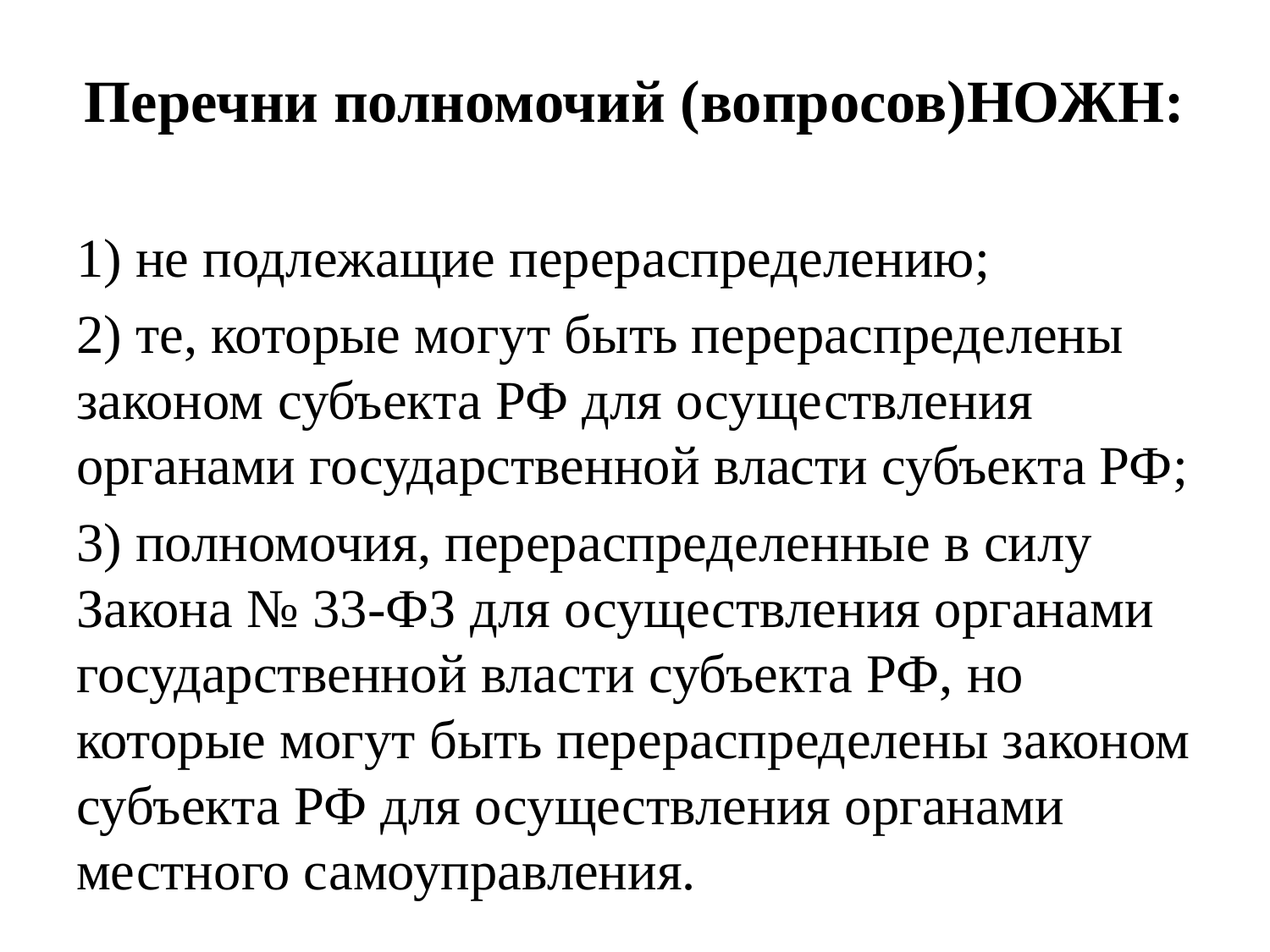

Перечни полномочий (вопросов)НОЖН:

1) не подлежащие перераспределению;
2) те, которые могут быть перераспределены законом субъекта РФ для осуществления органами государственной власти субъекта РФ;
3) полномочия, перераспределенные в силу Закона № 33-ФЗ для осуществления органами государственной власти субъекта РФ, но которые могут быть перераспределены законом субъекта РФ для осуществления органами местного самоуправления.